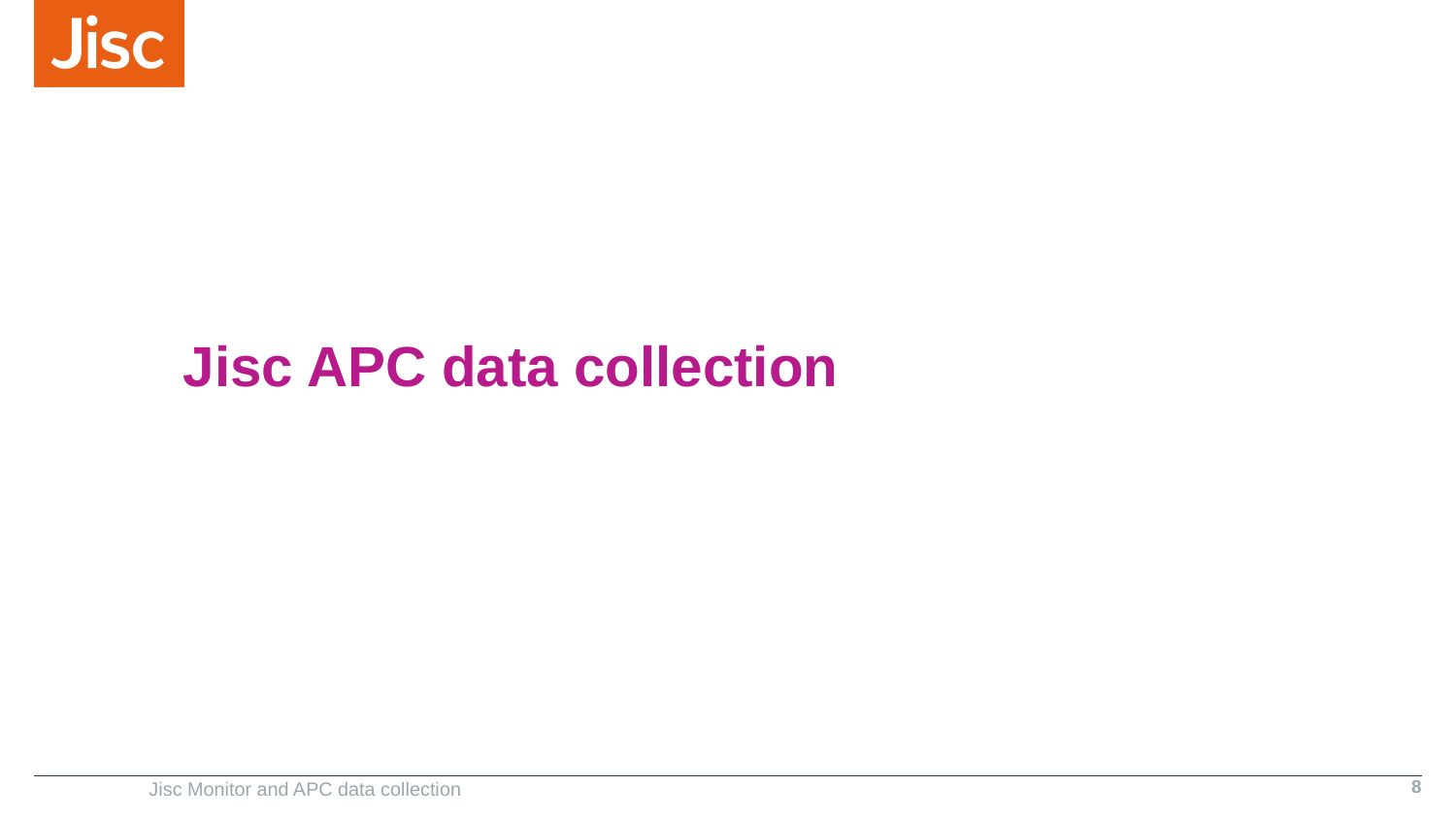

# Jisc APC data collection

Jisc Monitor and APC data collection
8